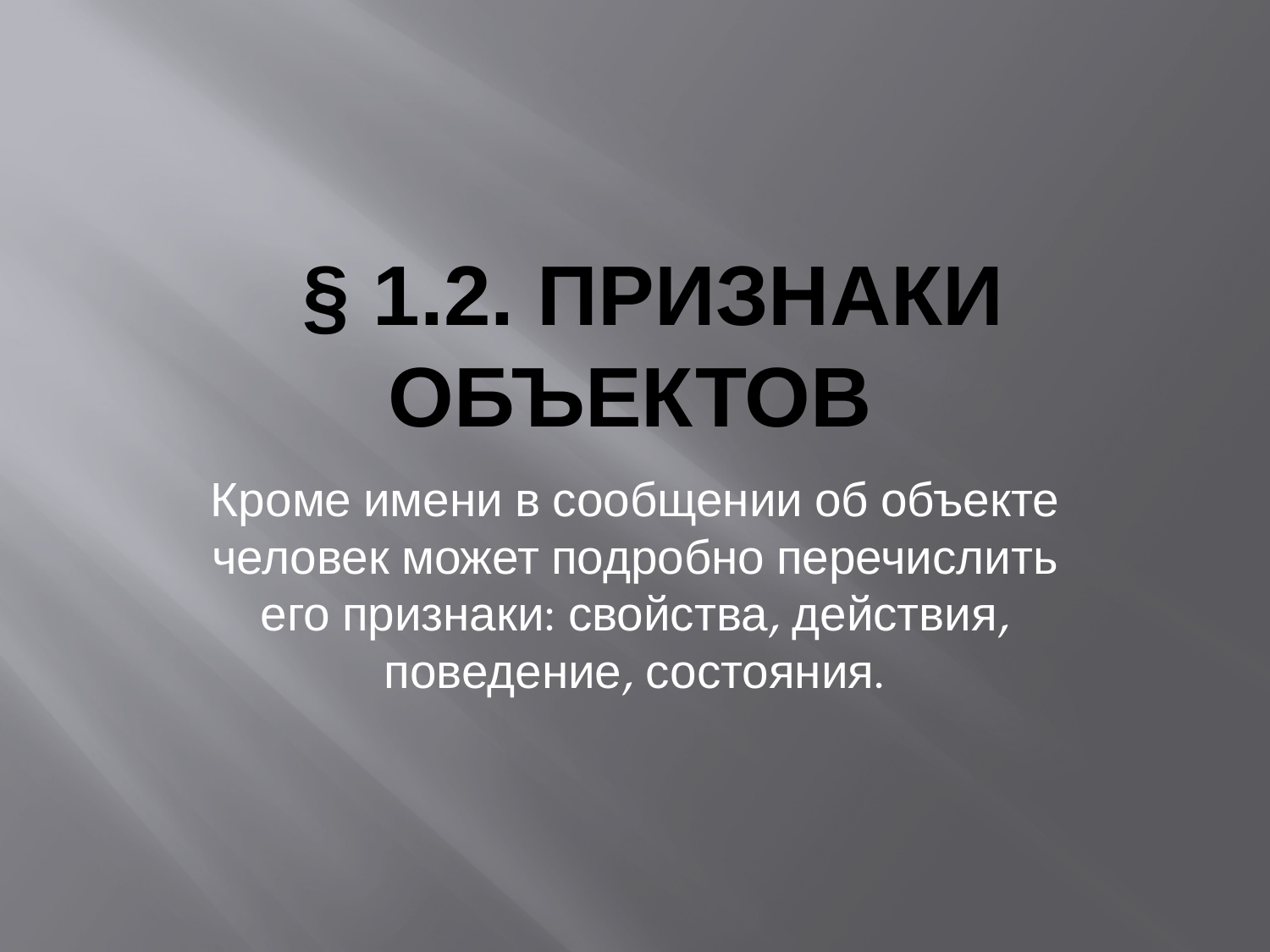

# § 1.2. Признаки объектов
Кроме имени в сообщении об объекте человек может подробно перечислить его признаки: свойства, действия, поведение, состояния.